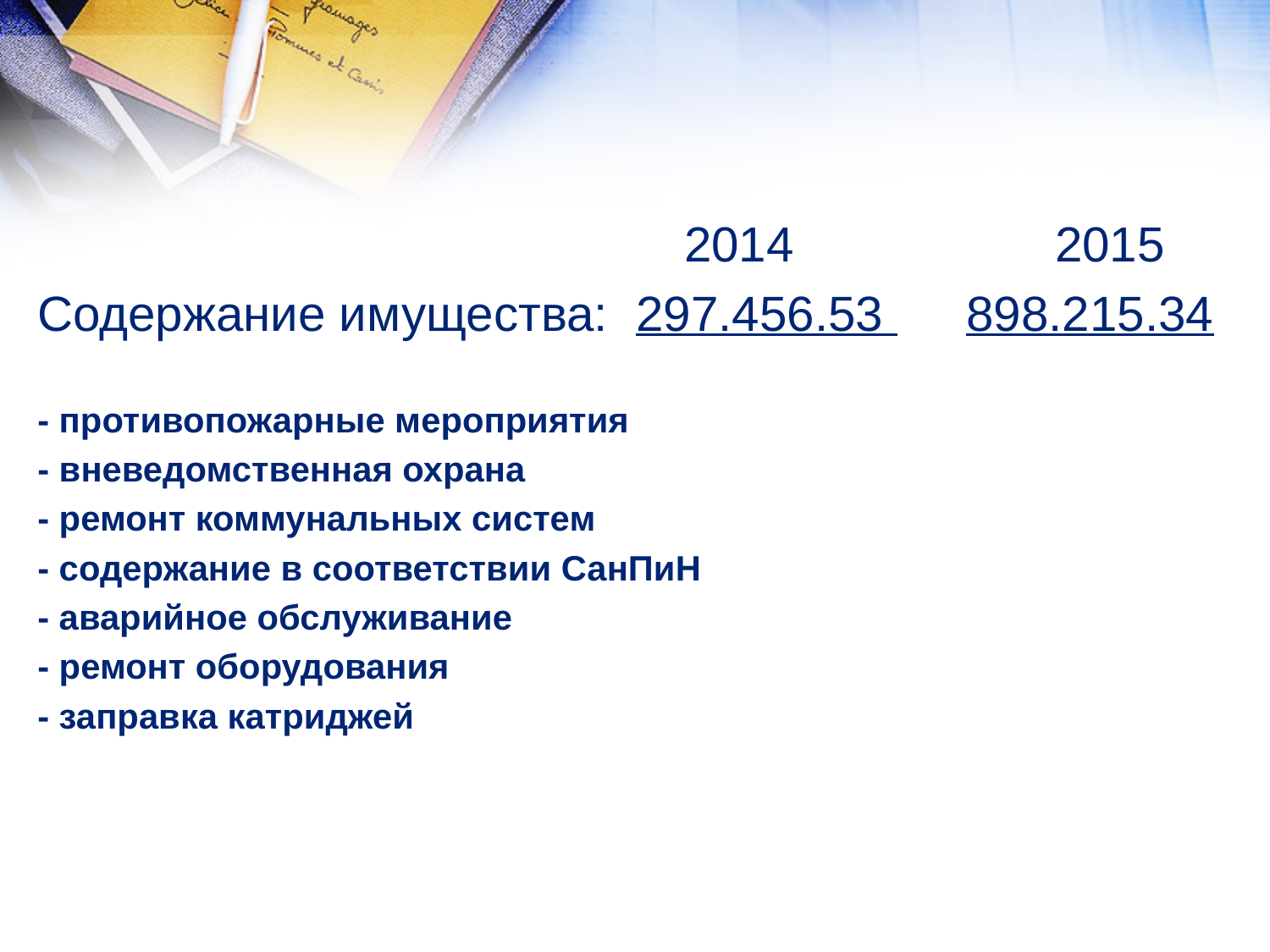

2014                   2015
Содержание имущества:  297.456.53      898.215.34

- противопожарные мероприятия
- вневедомственная охрана
- ремонт коммунальных систем
- содержание в соответствии СанПиН
- аварийное обслуживание
- ремонт оборудования
- заправка катриджей